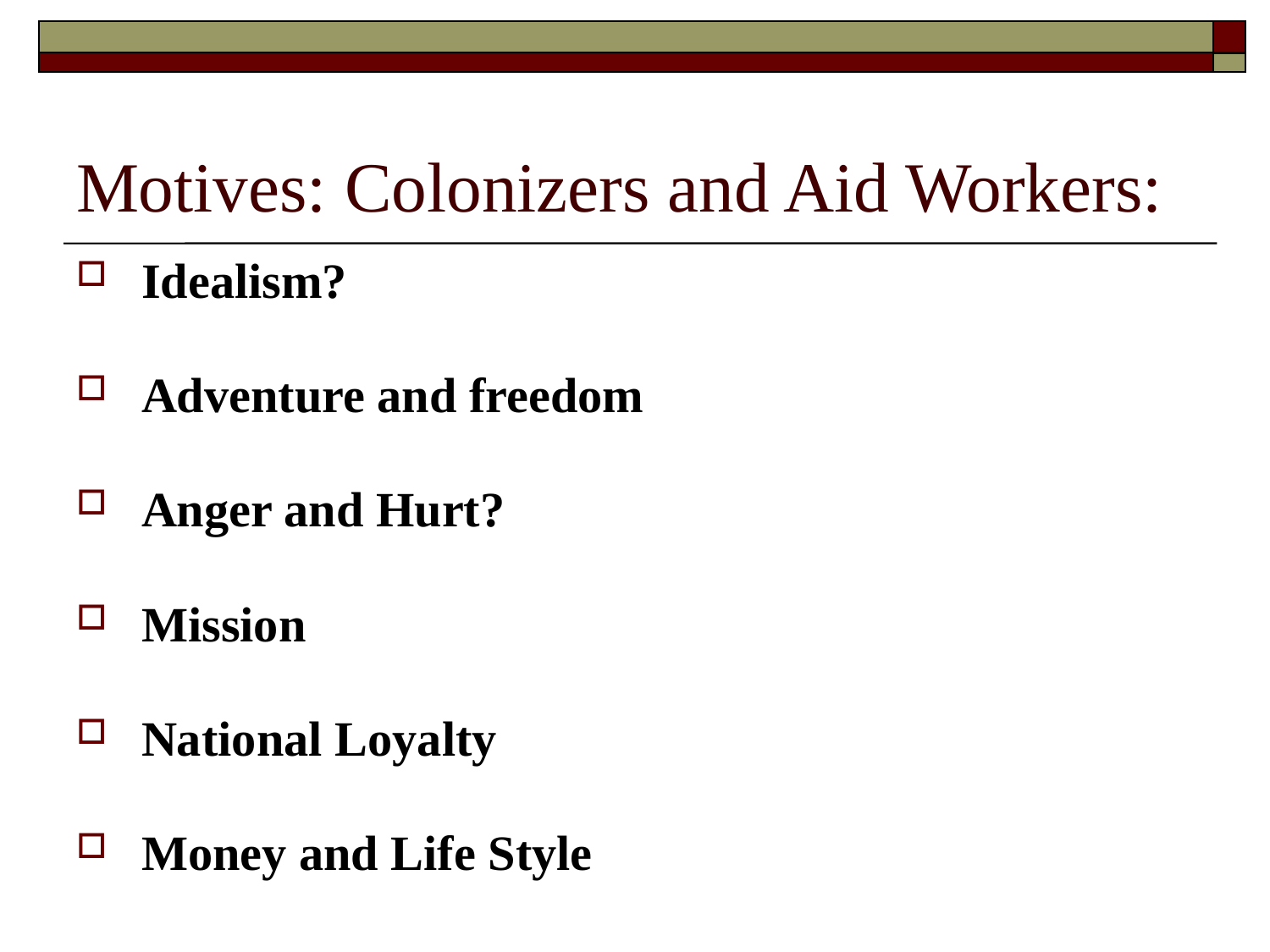

# Motives: Colonizers and Aid Workers:
Idealism?

Adventure and freedom

Anger and Hurt?

Mission

National Loyalty

Money and Life Style